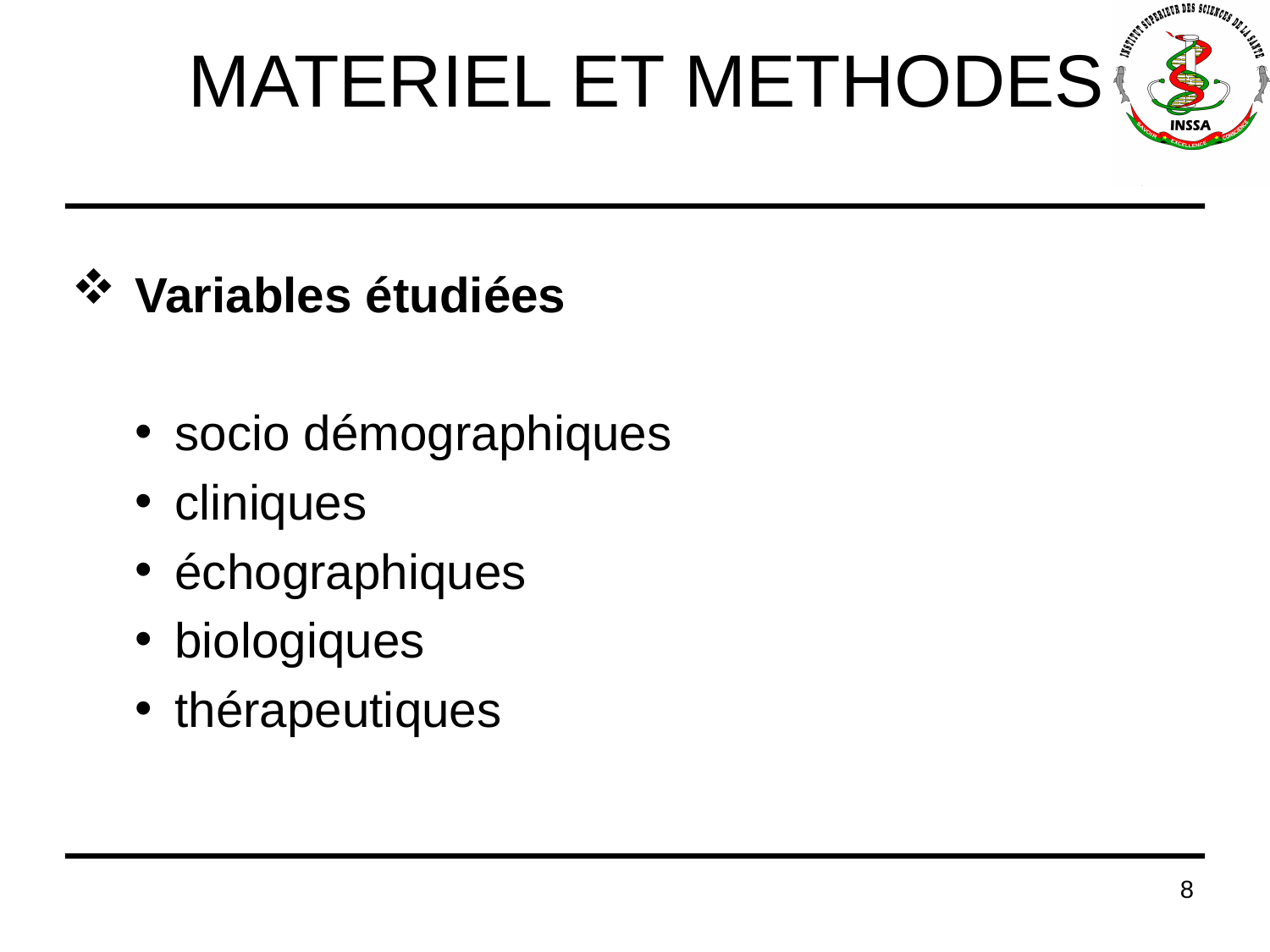

# MATERIEL ET METHODES

Variables étudiées

socio démographiques
cliniques
échographiques
biologiques
thérapeutiques

8